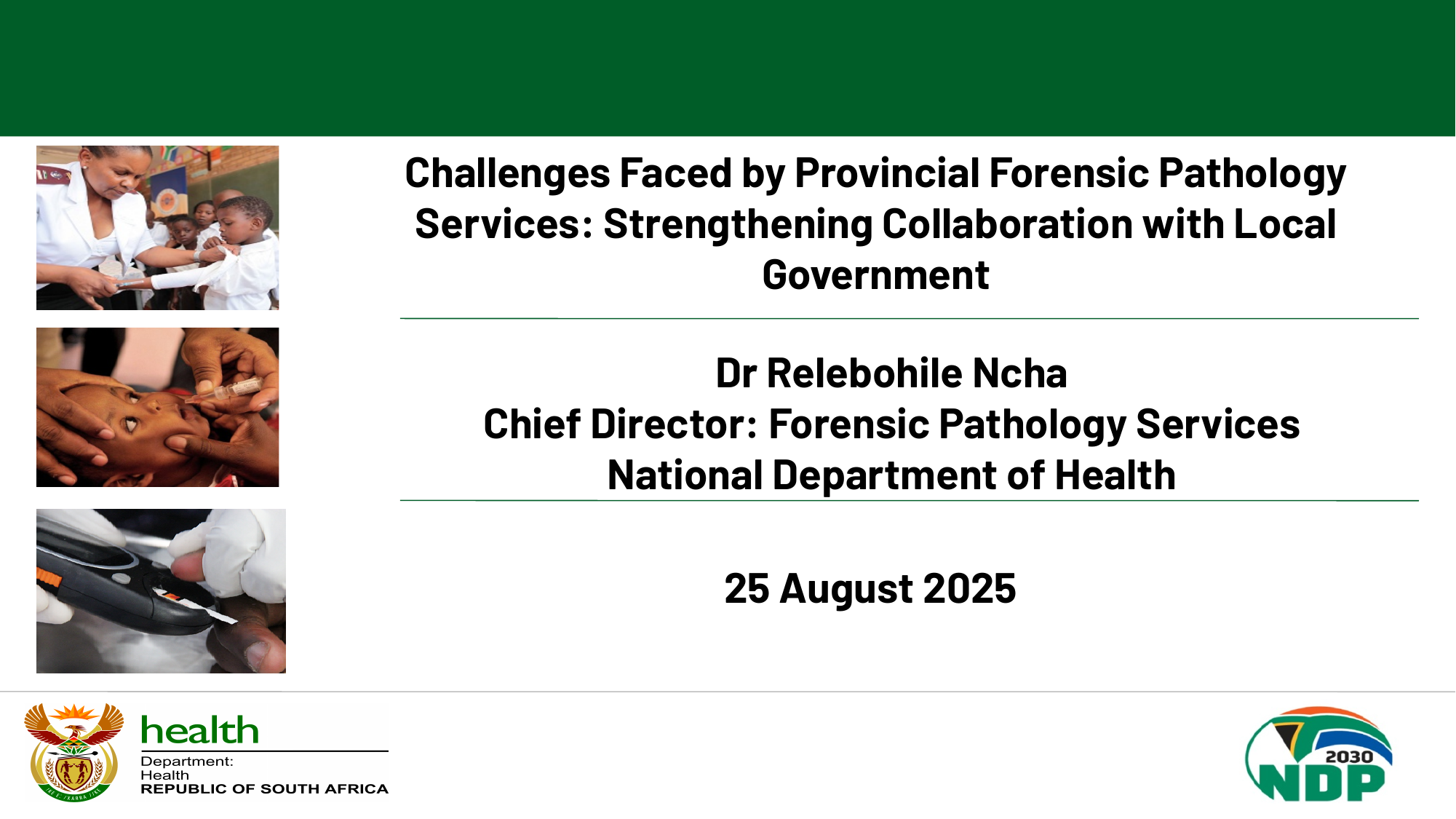

Challenges Faced by Provincial Forensic Pathology Services: Strengthening Collaboration with Local Government
Dr Relebohile Ncha
Chief Director: Forensic Pathology Services
National Department of Health

25 August 2025